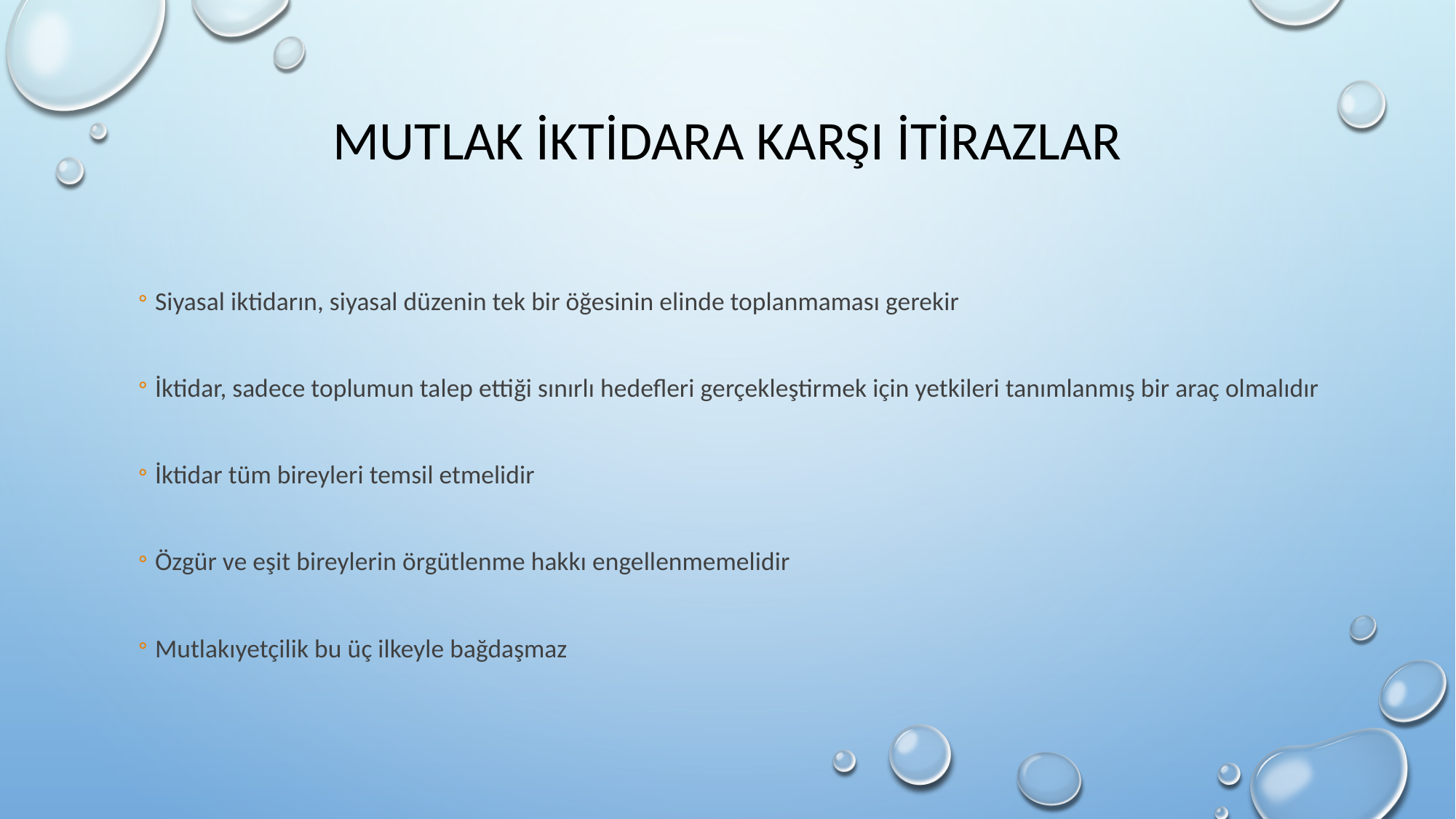

# Mutlak iktidara karşı itirazlar
Siyasal iktidarın, siyasal düzenin tek bir öğesinin elinde toplanmaması gerekir

İktidar, sadece toplumun talep ettiği sınırlı hedefleri gerçekleştirmek için yetkileri tanımlanmış bir araç olmalıdır

İktidar tüm bireyleri temsil etmelidir

Özgür ve eşit bireylerin örgütlenme hakkı engellenmemelidir

Mutlakıyetçilik bu üç ilkeyle bağdaşmaz